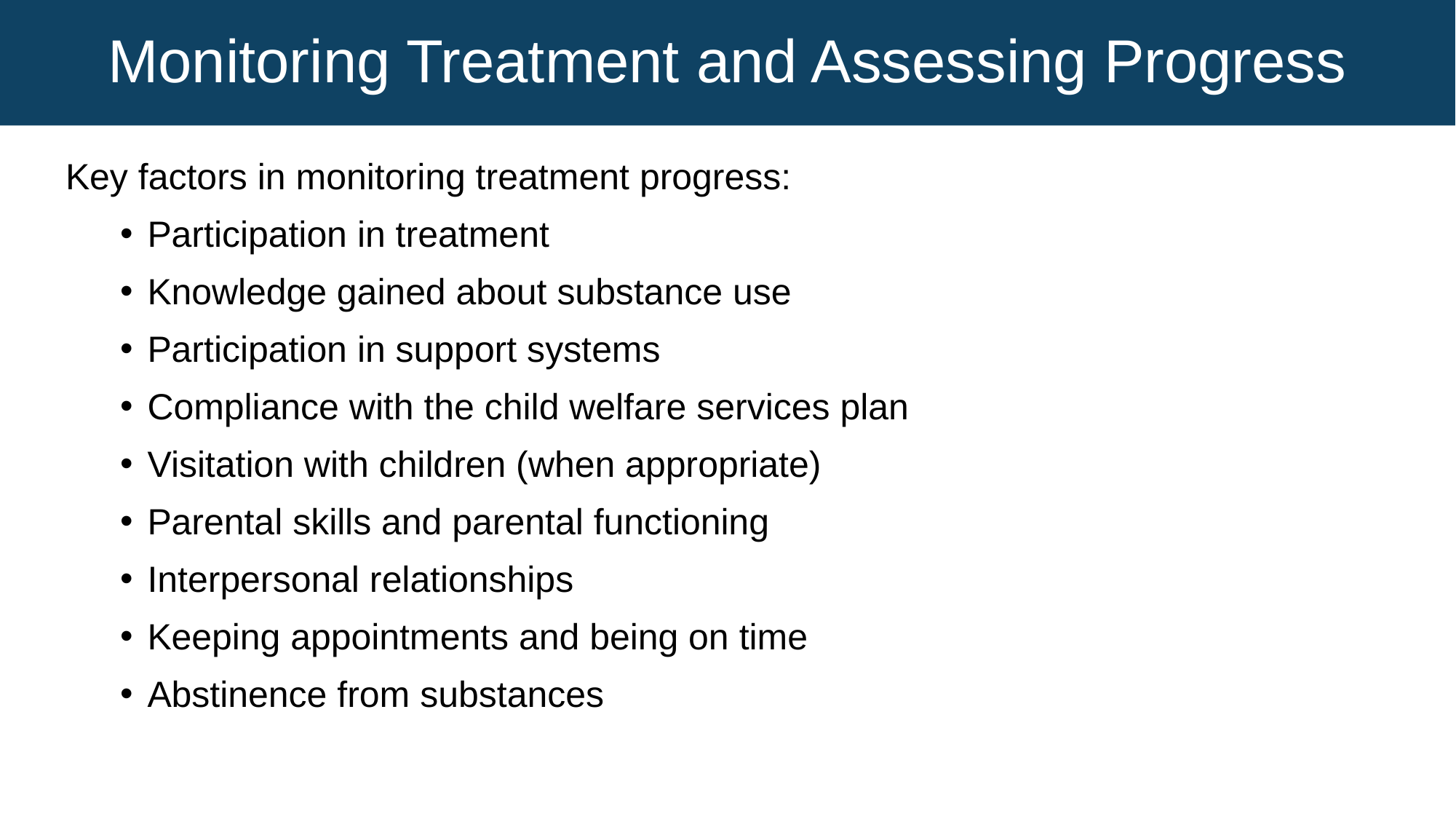

# Monitoring Treatment and Assessing Progress
Key factors in monitoring treatment progress:
Participation in treatment
Knowledge gained about substance use
Participation in support systems
Compliance with the child welfare services plan
Visitation with children (when appropriate)
Parental skills and parental functioning
Interpersonal relationships
Keeping appointments and being on time
Abstinence from substances